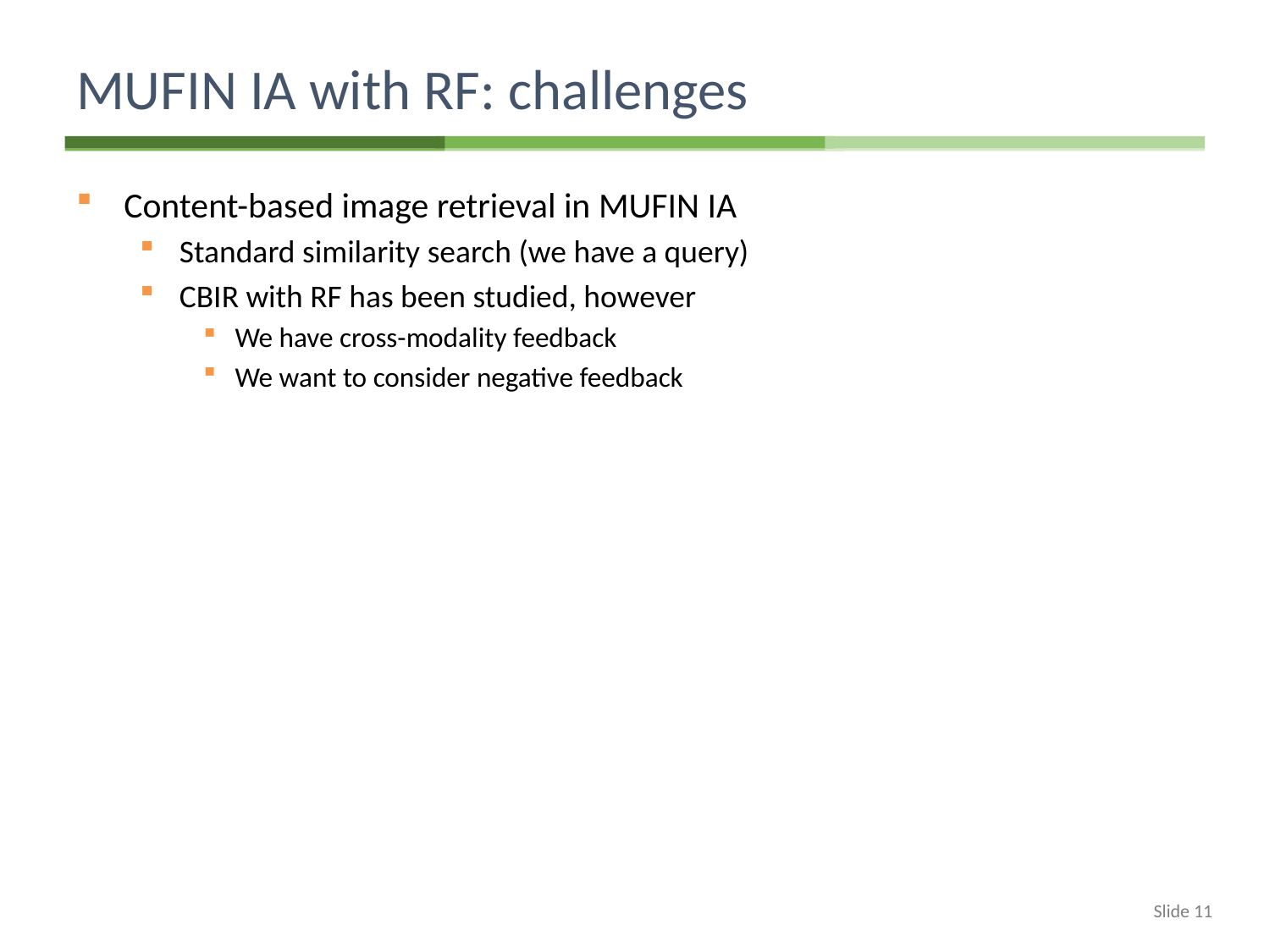

# MUFIN IA with RF: challenges
Content-based image retrieval in MUFIN IA
Standard similarity search (we have a query)
CBIR with RF has been studied, however
We have cross-modality feedback
We want to consider negative feedback